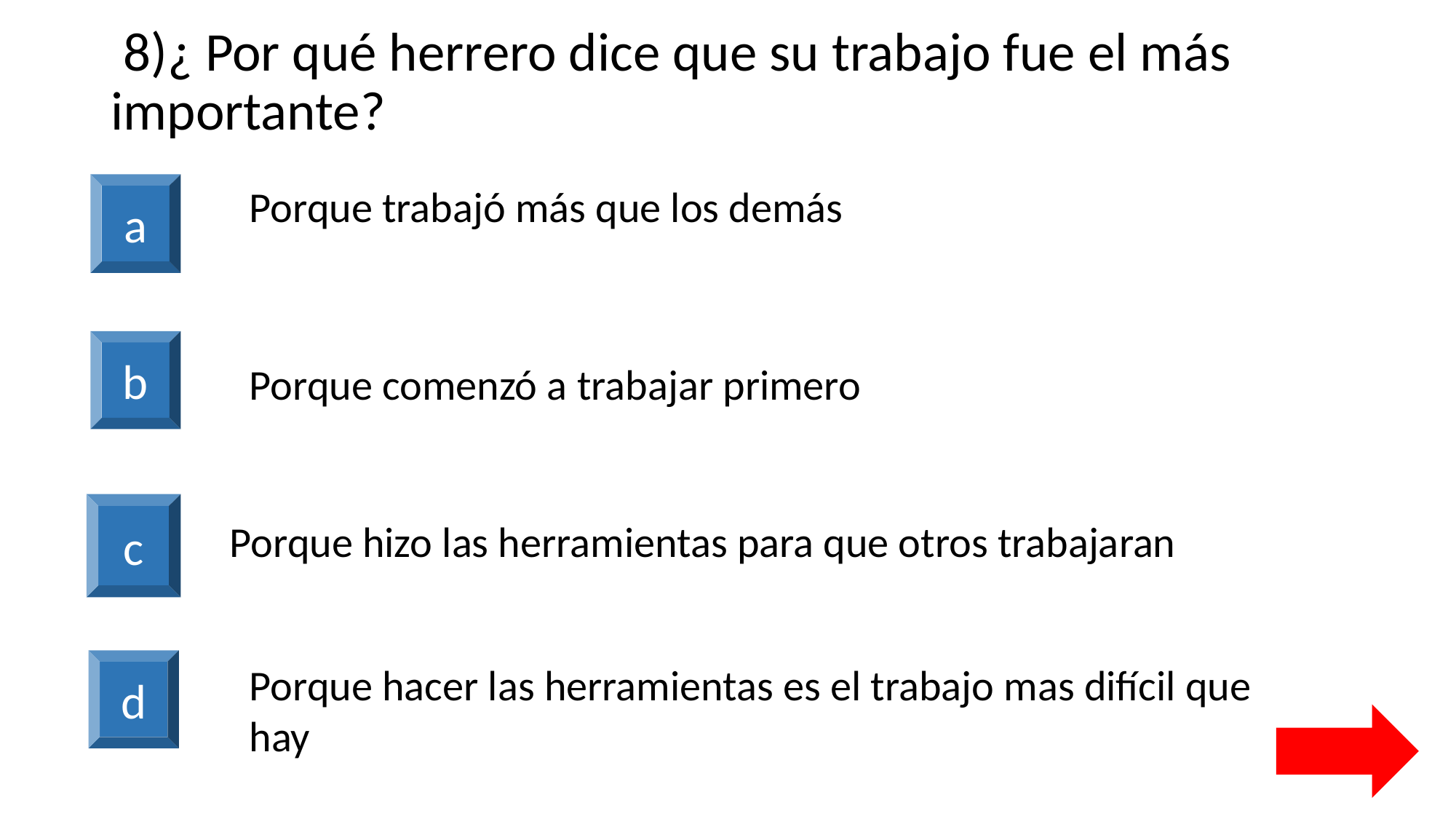

# 8)¿ Por qué herrero dice que su trabajo fue el más importante?
a
Porque trabajó más que los demás
b
Porque comenzó a trabajar primero
c
Porque hizo las herramientas para que otros trabajaran
d
Porque hacer las herramientas es el trabajo mas difícil que hay